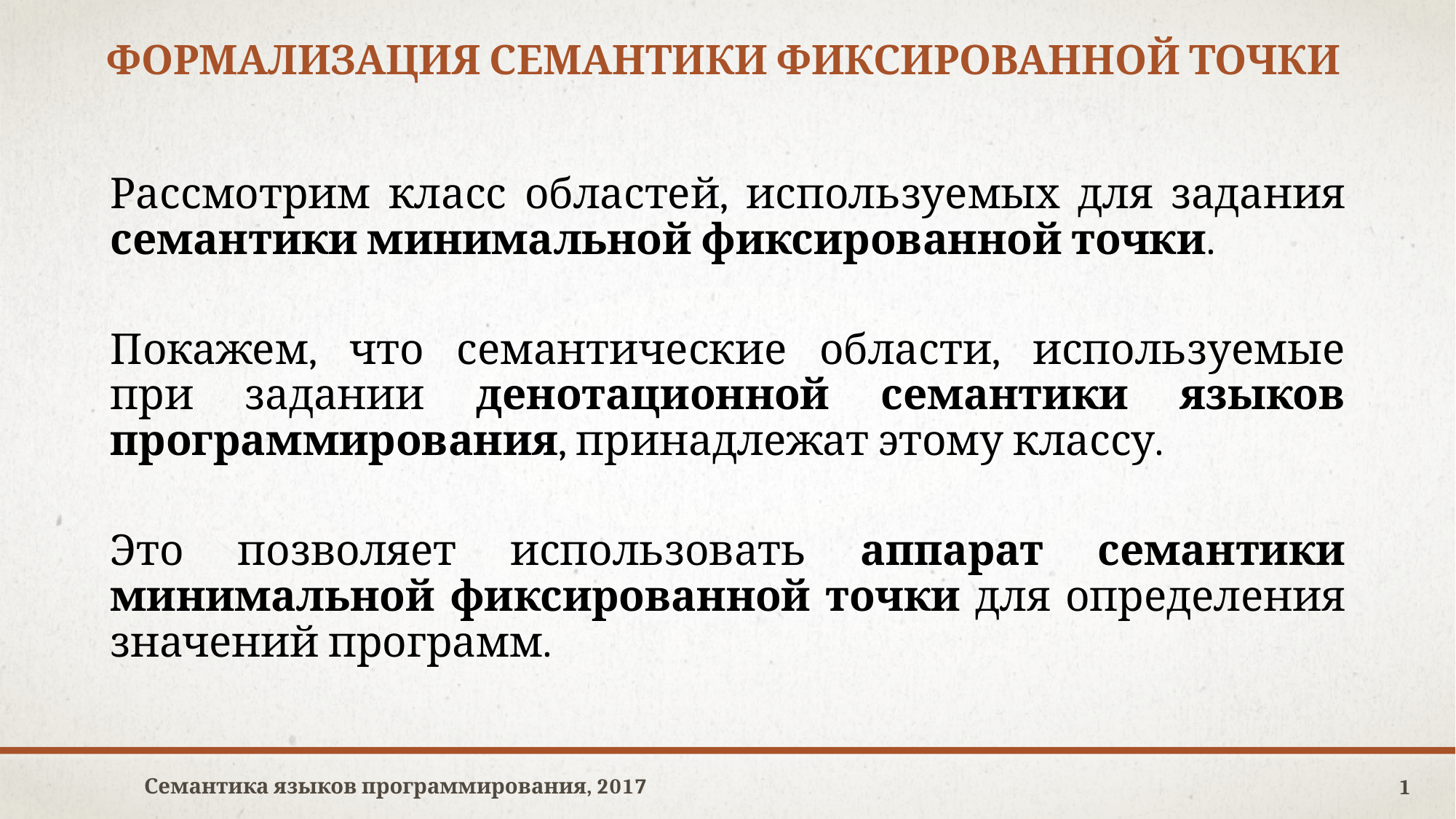

# Формализация семантики фиксированной точки

Рассмотрим класс областей, используемых для задания семантики минимальной фиксированной точки.

Покажем, что семантические области, используемые при задании денотационной семантики языков программирования, принадлежат этому классу.

Это позволяет использовать аппарат семантики минимальной фиксированной точки для определения значений программ.
Семантика языков программирования, 2017
1